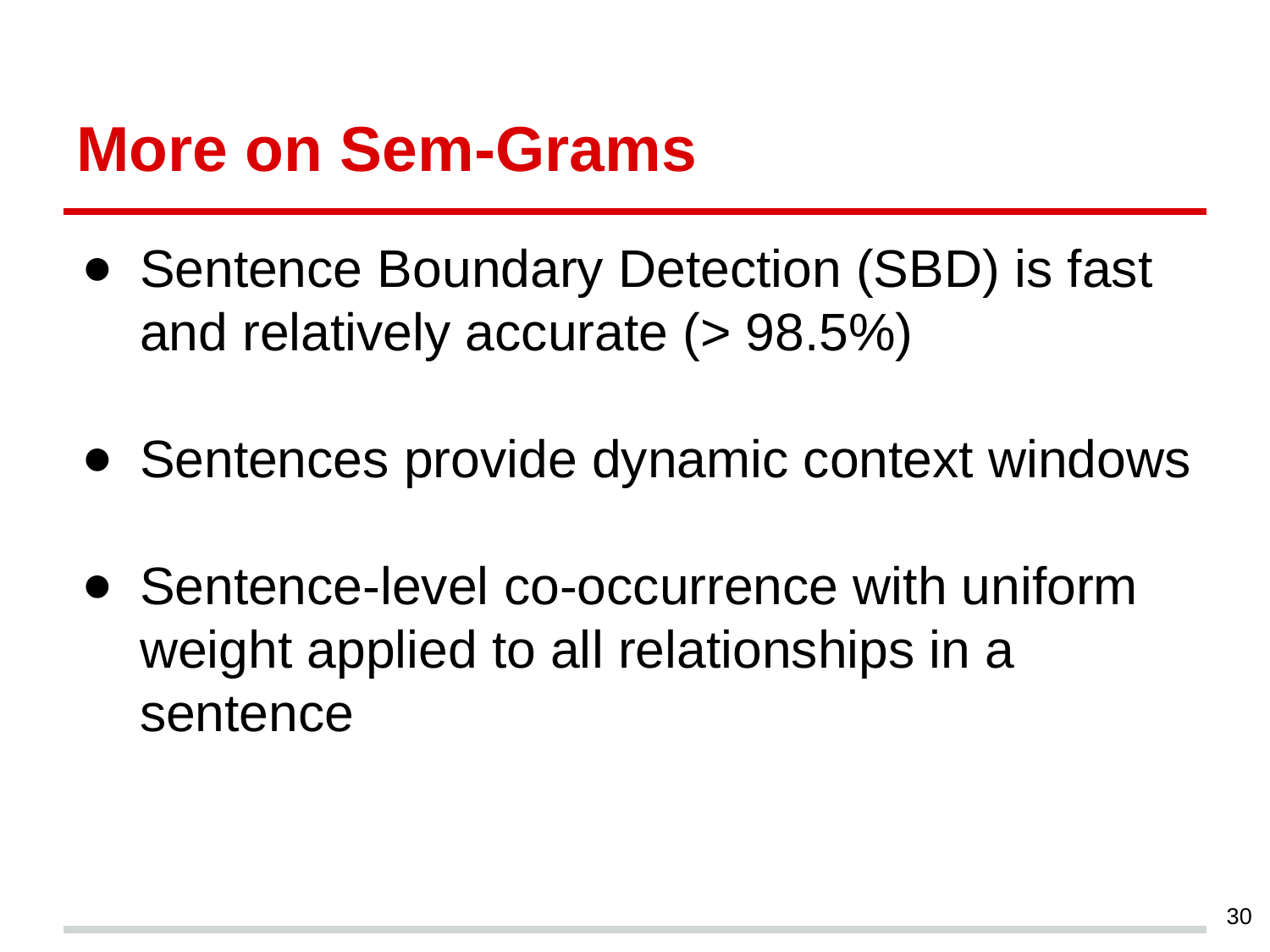

# More on Sem-Grams
Sentence Boundary Detection (SBD) is fast and relatively accurate (> 98.5%)
Sentences provide dynamic context windows
Sentence-level co-occurrence with uniform weight applied to all relationships in a sentence
30